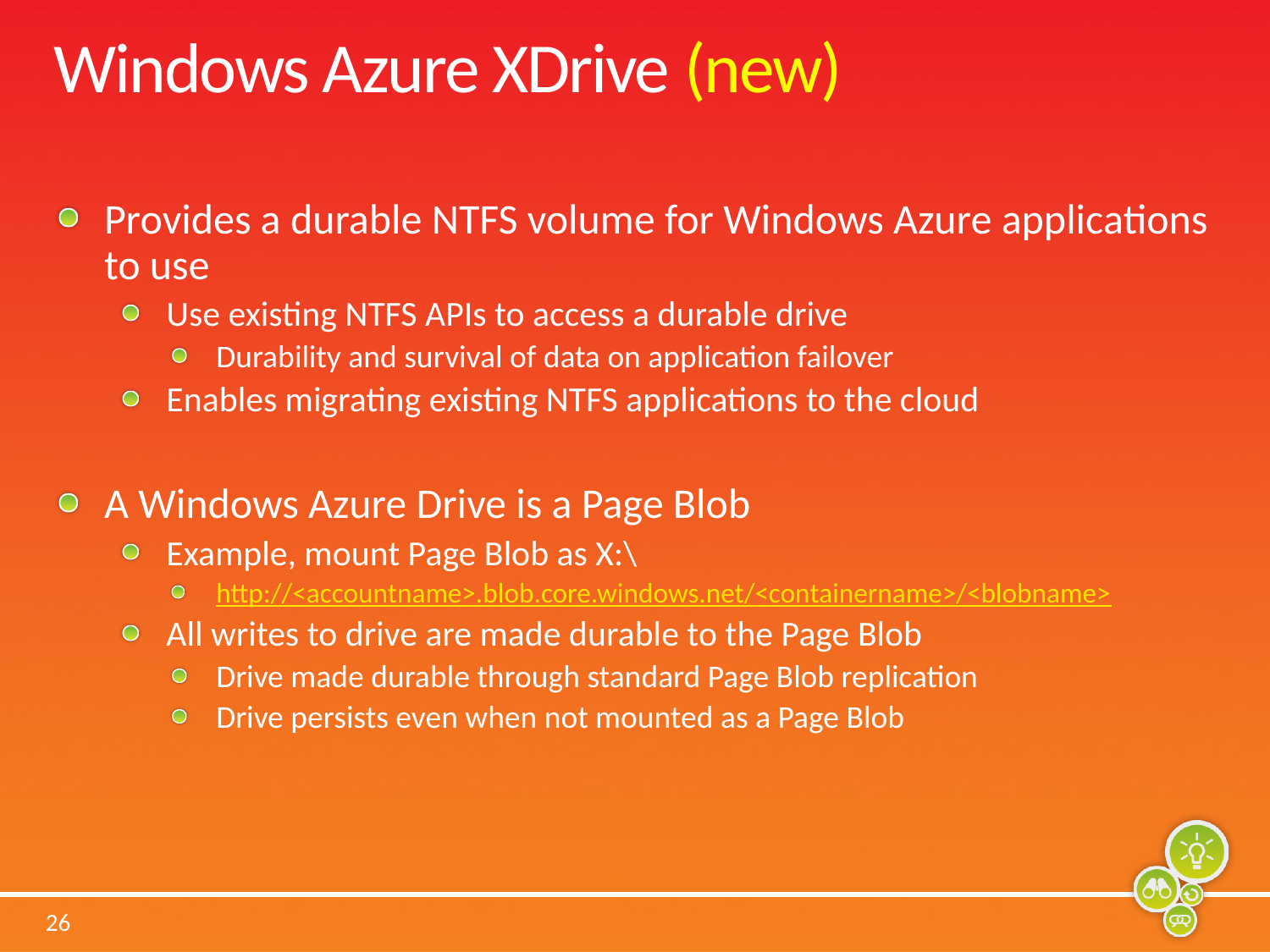

# Windows Azure XDrive (new)
Provides a durable NTFS volume for Windows Azure applications to use
Use existing NTFS APIs to access a durable drive
Durability and survival of data on application failover
Enables migrating existing NTFS applications to the cloud

A Windows Azure Drive is a Page Blob
Example, mount Page Blob as X:\
http://<accountname>.blob.core.windows.net/<containername>/<blobname>
All writes to drive are made durable to the Page Blob
Drive made durable through standard Page Blob replication
Drive persists even when not mounted as a Page Blob